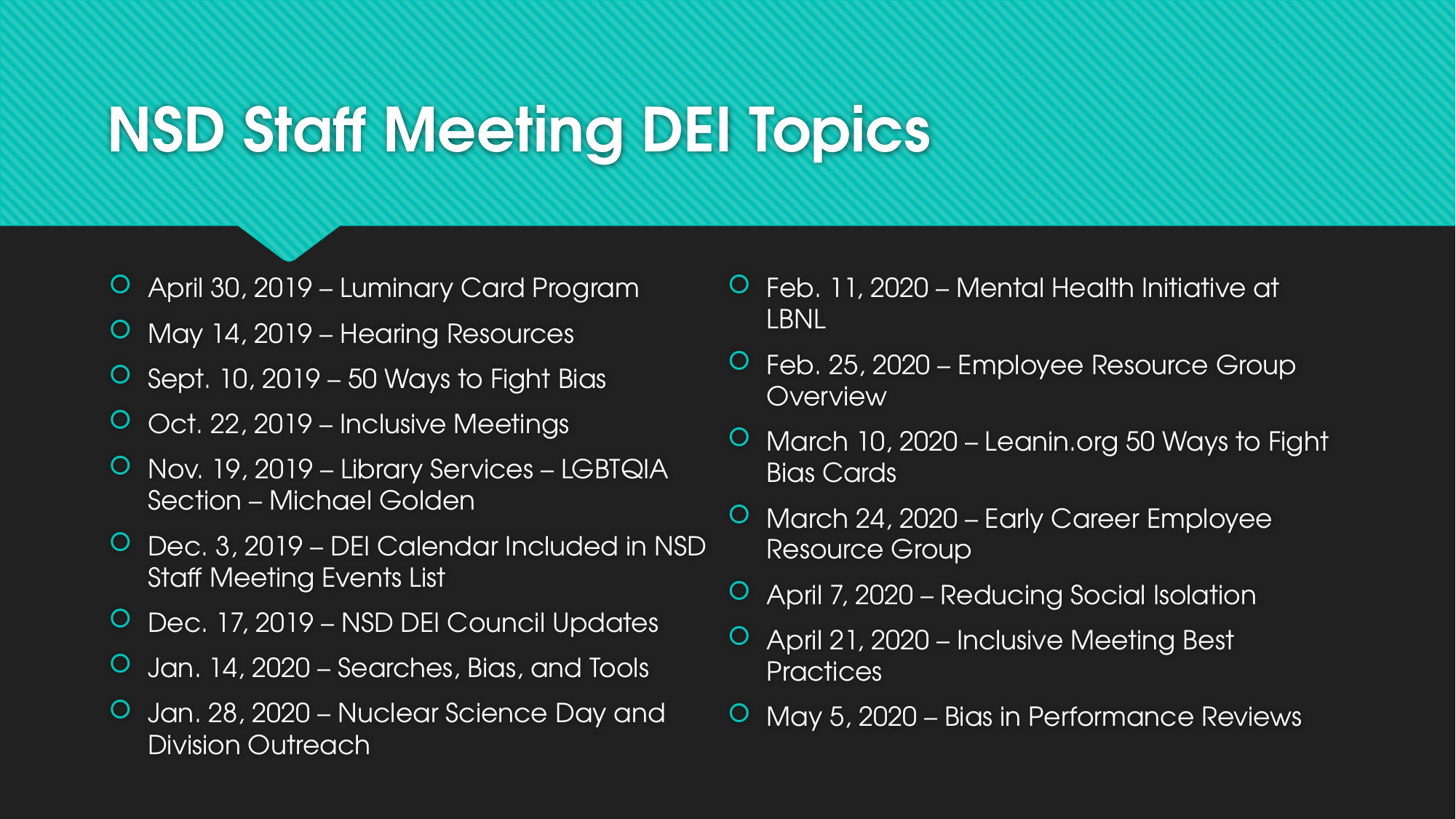

# NSD Staff Meeting DEI Topics
April 30, 2019 – Luminary Card Program
May 14, 2019 – Hearing Resources
Sept. 10, 2019 – 50 Ways to Fight Bias
Oct. 22, 2019 – Inclusive Meetings
Nov. 19, 2019 – Library Services – LGBTQIA Section – Michael Golden
Dec. 3, 2019 – DEI Calendar Included in NSD Staff Meeting Events List
Dec. 17, 2019 – NSD DEI Council Updates
Jan. 14, 2020 – Searches, Bias, and Tools
Jan. 28, 2020 – Nuclear Science Day and Division Outreach
Feb. 11, 2020 – Mental Health Initiative at LBNL
Feb. 25, 2020 – Employee Resource Group Overview
March 10, 2020 – Leanin.org 50 Ways to Fight Bias Cards
March 24, 2020 – Early Career Employee Resource Group
April 7, 2020 – Reducing Social Isolation
April 21, 2020 – Inclusive Meeting Best Practices
May 5, 2020 – Bias in Performance Reviews